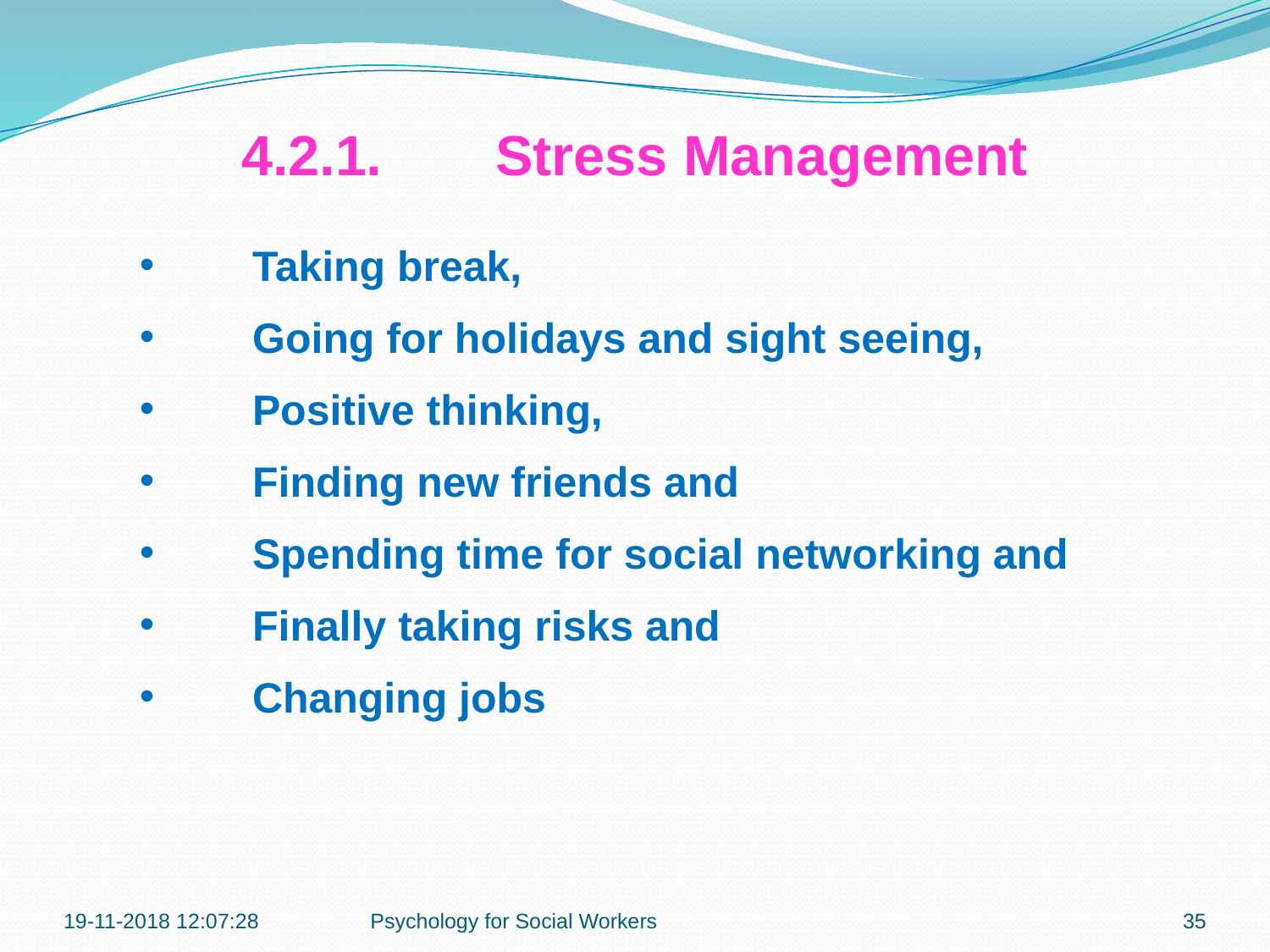

4.2.1.	Stress Management
Taking break,
Going for holidays and sight seeing,
Positive thinking,
Finding new friends and
Spending time for social networking and
Finally taking risks and
Changing jobs
19-11-2018 12:07:28
Psychology for Social Workers
35